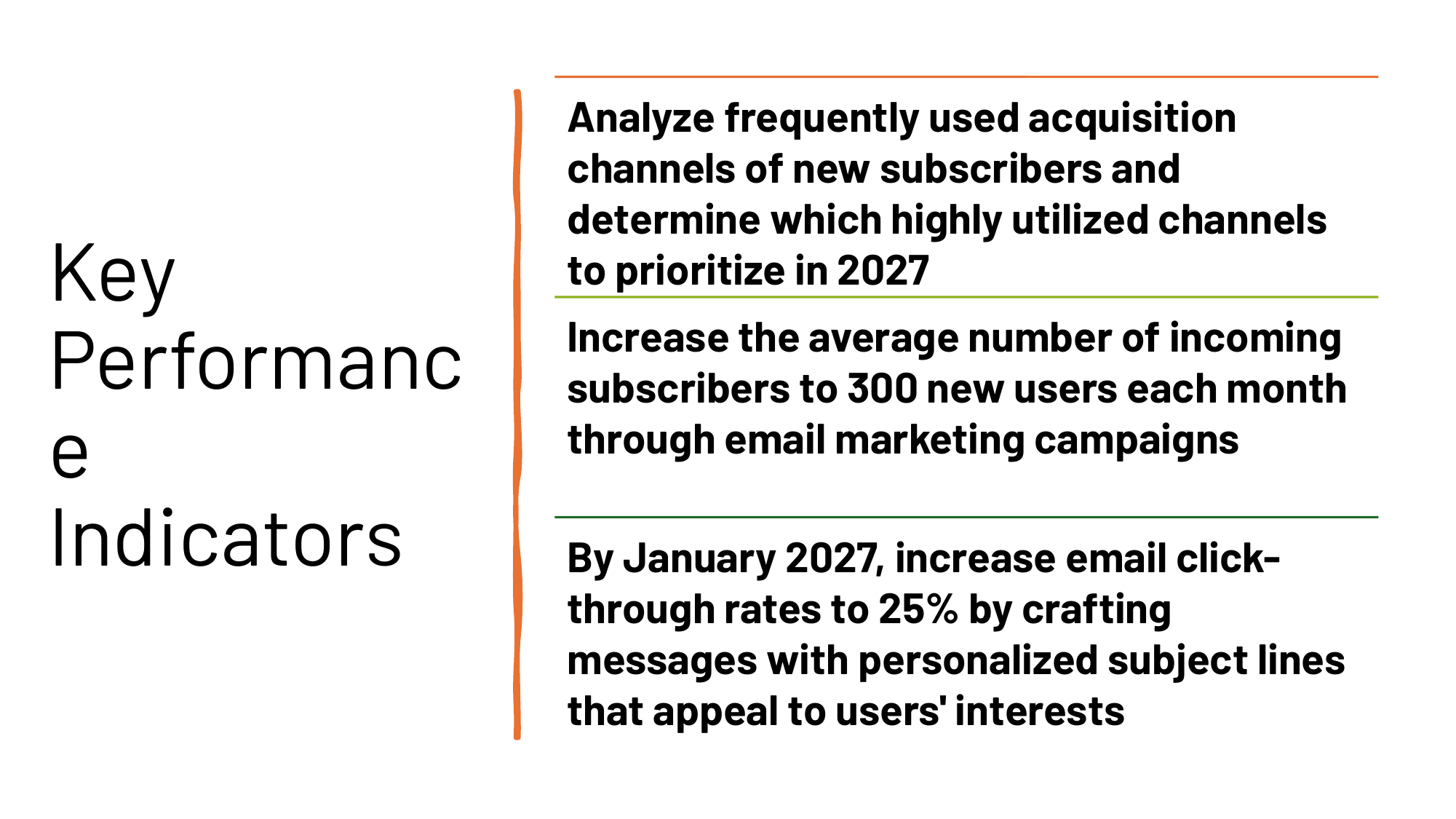

Analyze frequently used acquisition channels of new subscribers and determine which highly utilized channels to prioritize in 2027
Increase the average number of incoming subscribers to 300 new users each month through email marketing campaigns
By January 2027, increase email click-through rates to 25% by crafting messages with personalized subject lines that appeal to users' interests
# Key Performance Indicators